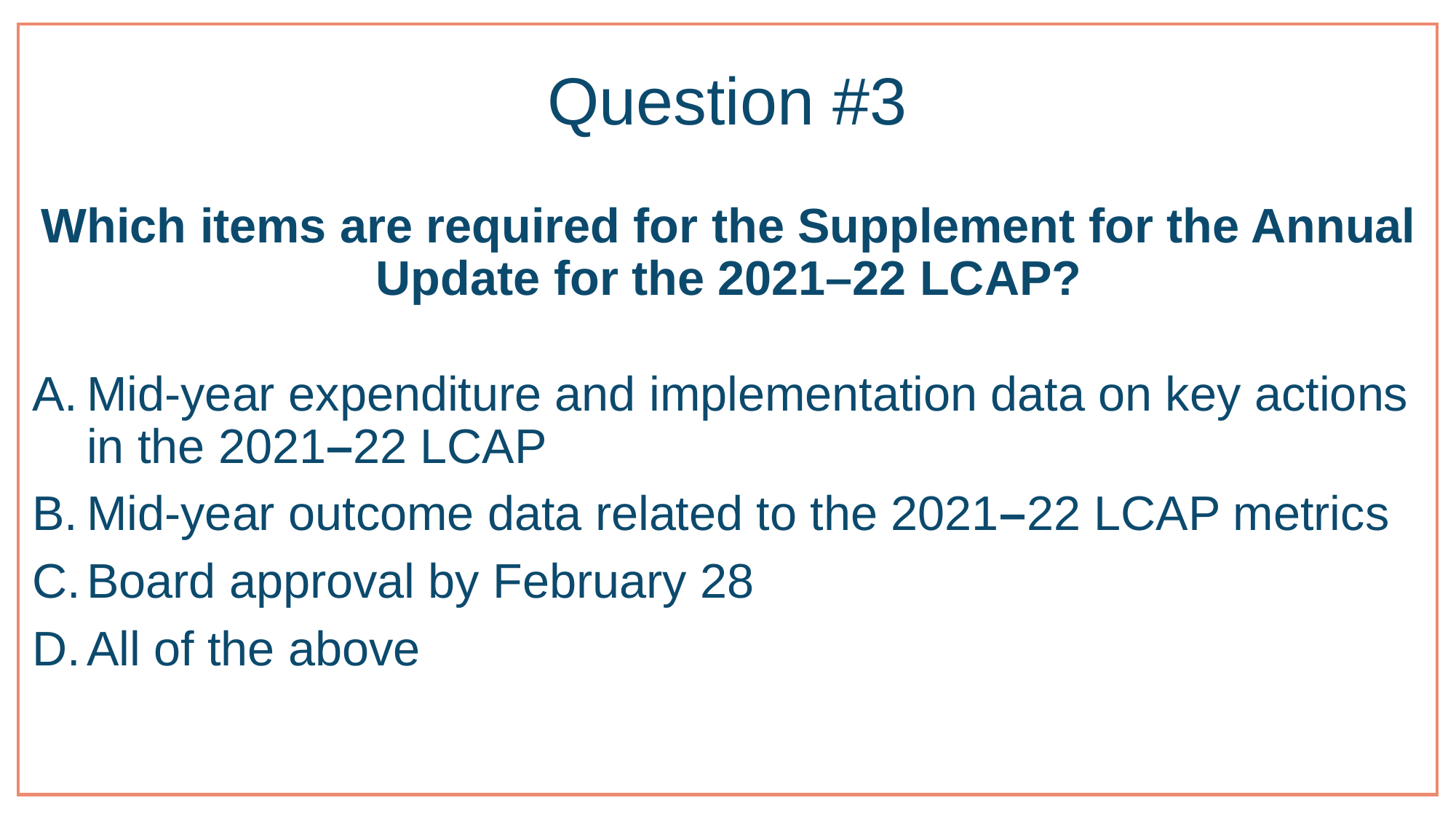

# Question #3
Which items are required for the Supplement for the Annual Update for the 2021–22 LCAP?

Mid-year expenditure and implementation data on key actions in the 2021–22 LCAP
Mid-year outcome data related to the 2021–22 LCAP metrics
Board approval by February 28
All of the above